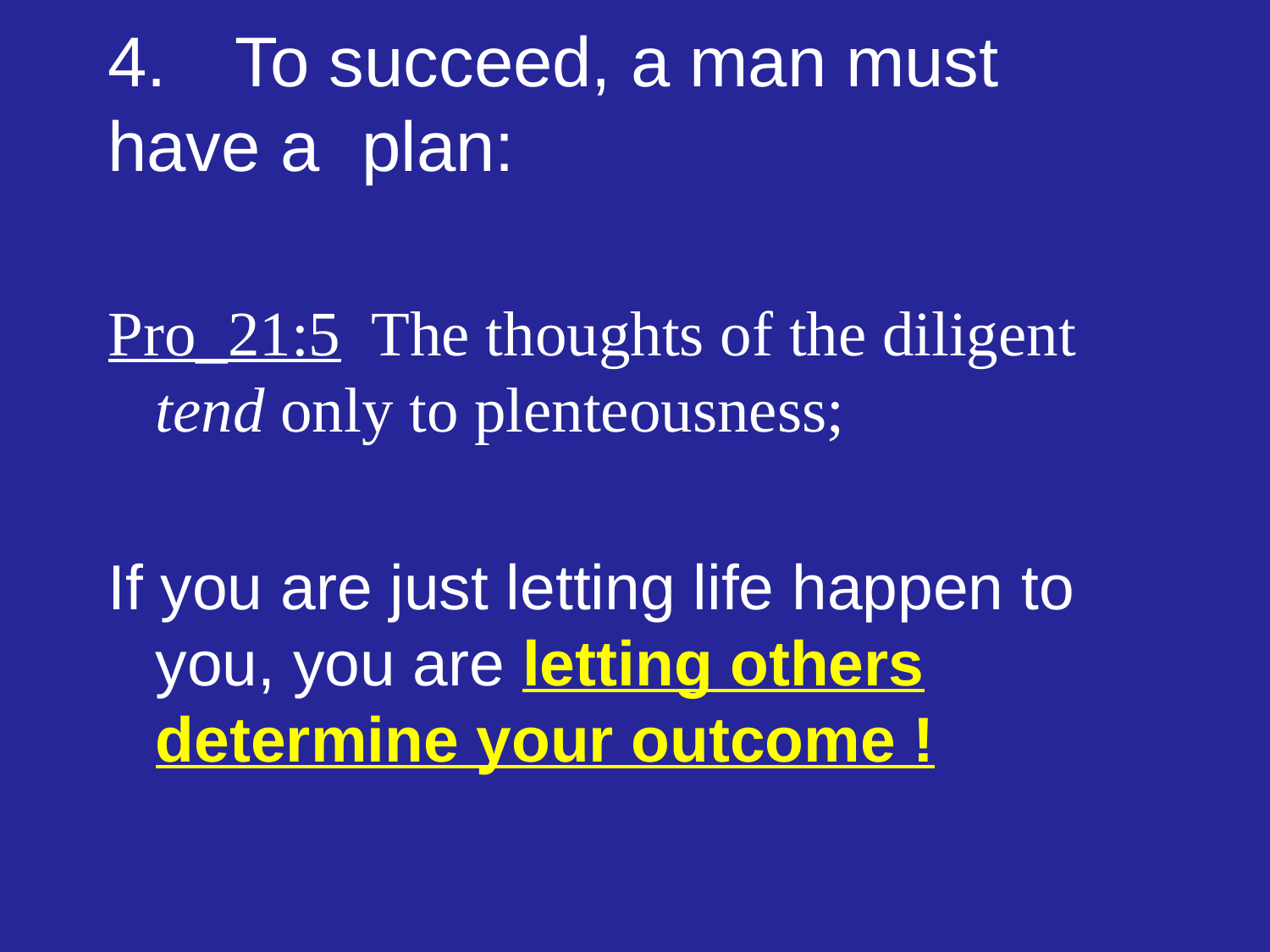

# 4.	To succeed, a man must have a 	plan:
Pro_21:5  The thoughts of the diligent tend only to plenteousness;

If you are just letting life happen to you, you are letting others determine your outcome !